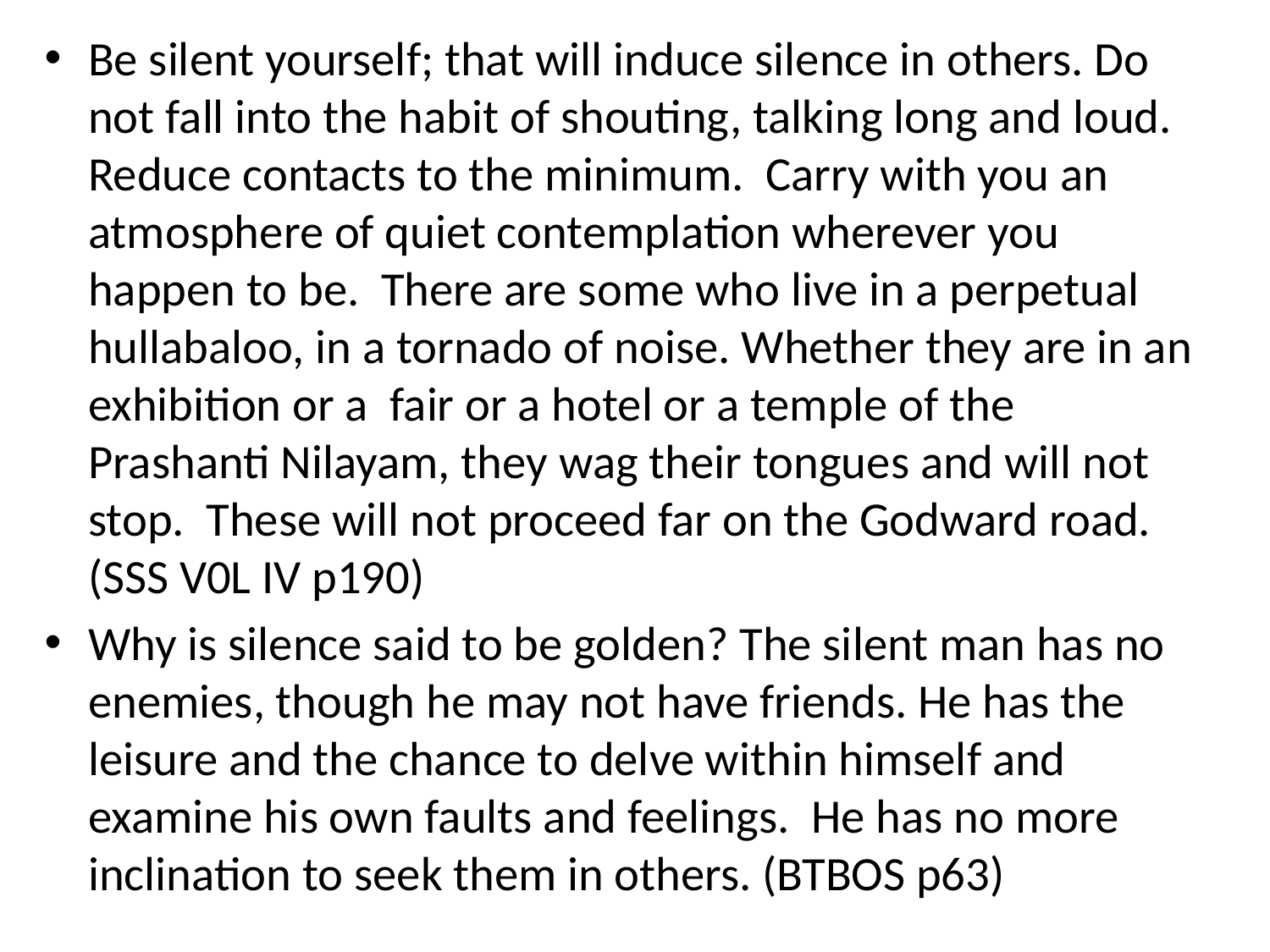

Be silent yourself; that will induce silence in others. Do not fall into the habit of shouting, talking long and loud. Reduce contacts to the minimum.  Carry with you an atmosphere of quiet contemplation wherever you happen to be.  There are some who live in a perpetual hullabaloo, in a tornado of noise. Whether they are in an exhibition or a  fair or a hotel or a temple of the Prashanti Nilayam, they wag their tongues and will not stop.  These will not proceed far on the Godward road. (SSS V0L IV p190)
Why is silence said to be golden? The silent man has no enemies, though he may not have friends. He has the leisure and the chance to delve within himself and examine his own faults and feelings.  He has no more inclination to seek them in others. (BTBOS p63)